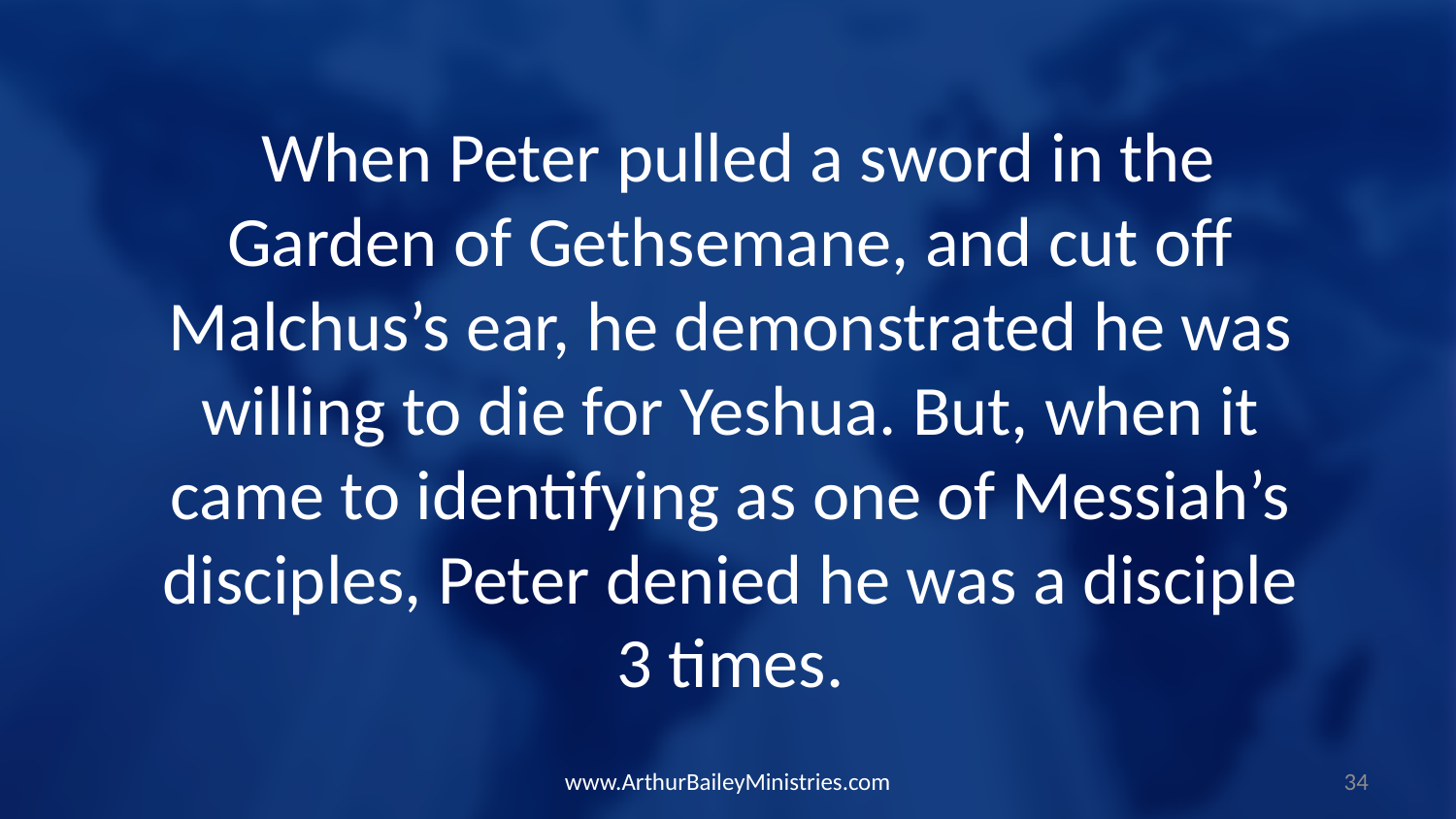

When Peter pulled a sword in the Garden of Gethsemane, and cut off Malchus’s ear, he demonstrated he was willing to die for Yeshua. But, when it came to identifying as one of Messiah’s disciples, Peter denied he was a disciple 3 times.

www.ArthurBaileyMinistries.com
34